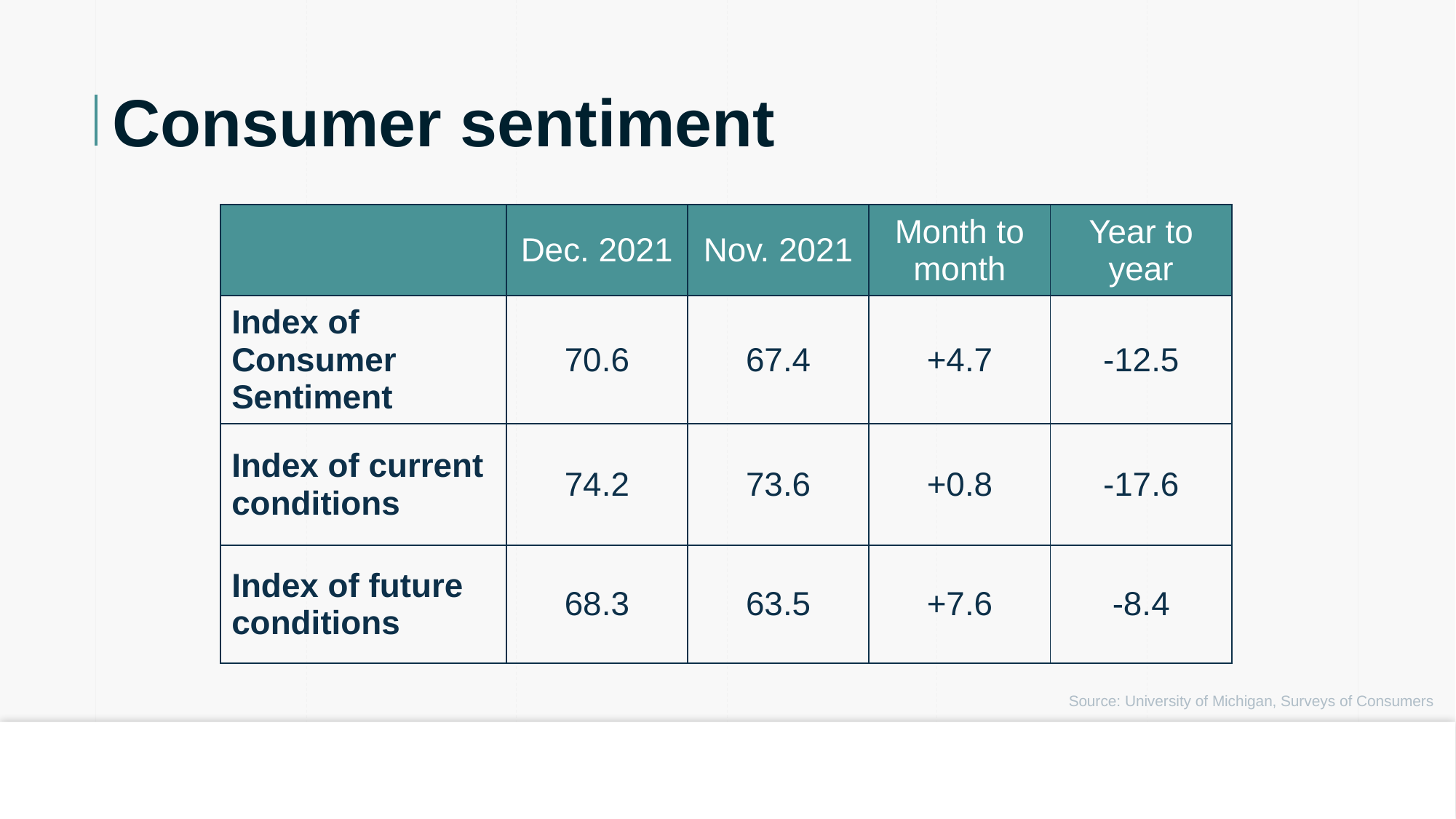

Consumer sentiment
|  | Dec. 2021 | Nov. 2021 | Month to month | Year to year |
| --- | --- | --- | --- | --- |
| Index of  Consumer  Sentiment | 70.6 | 67.4 | +4.7 | -12.5 |
| Index of current  conditions | 74.2 | 73.6 | +0.8 | -17.6 |
| Index of future conditions | 68.3 | 63.5 | +7.6 | -8.4 |
Source: University of Michigan, Surveys of Consumers